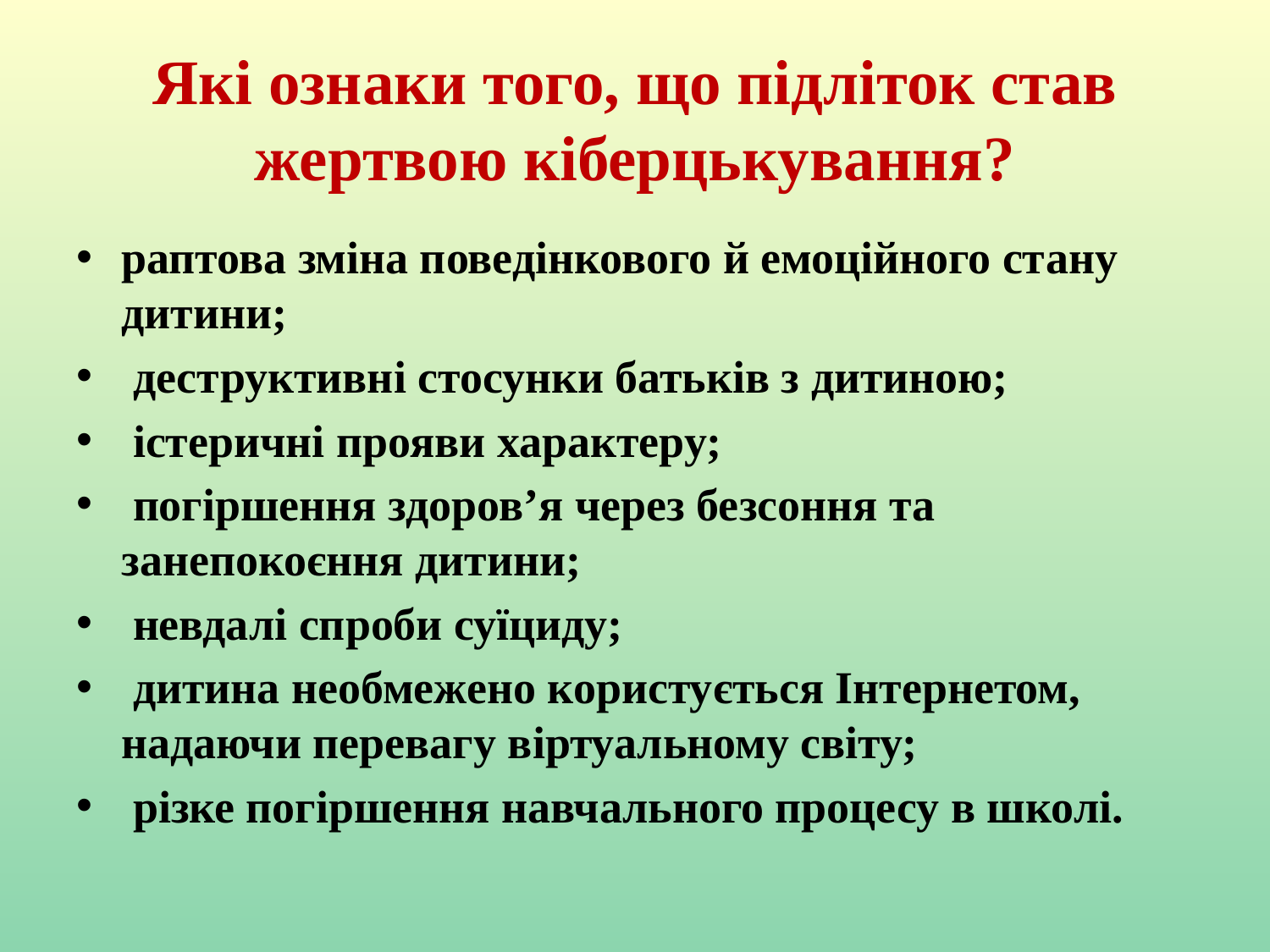

# Які ознаки того, що підліток став жертвою кіберцькування?
раптова зміна поведінкового й емоційного стану дитини;
 деструктивні стосунки батьків з дитиною;
 істеричні прояви характеру;
 погіршення здоров’я через безсоння та занепокоєння дитини;
 невдалі спроби суїциду;
 дитина необмежено користується Інтернетом, надаючи перевагу віртуальному світу;
 різке погіршення навчального процесу в школі.